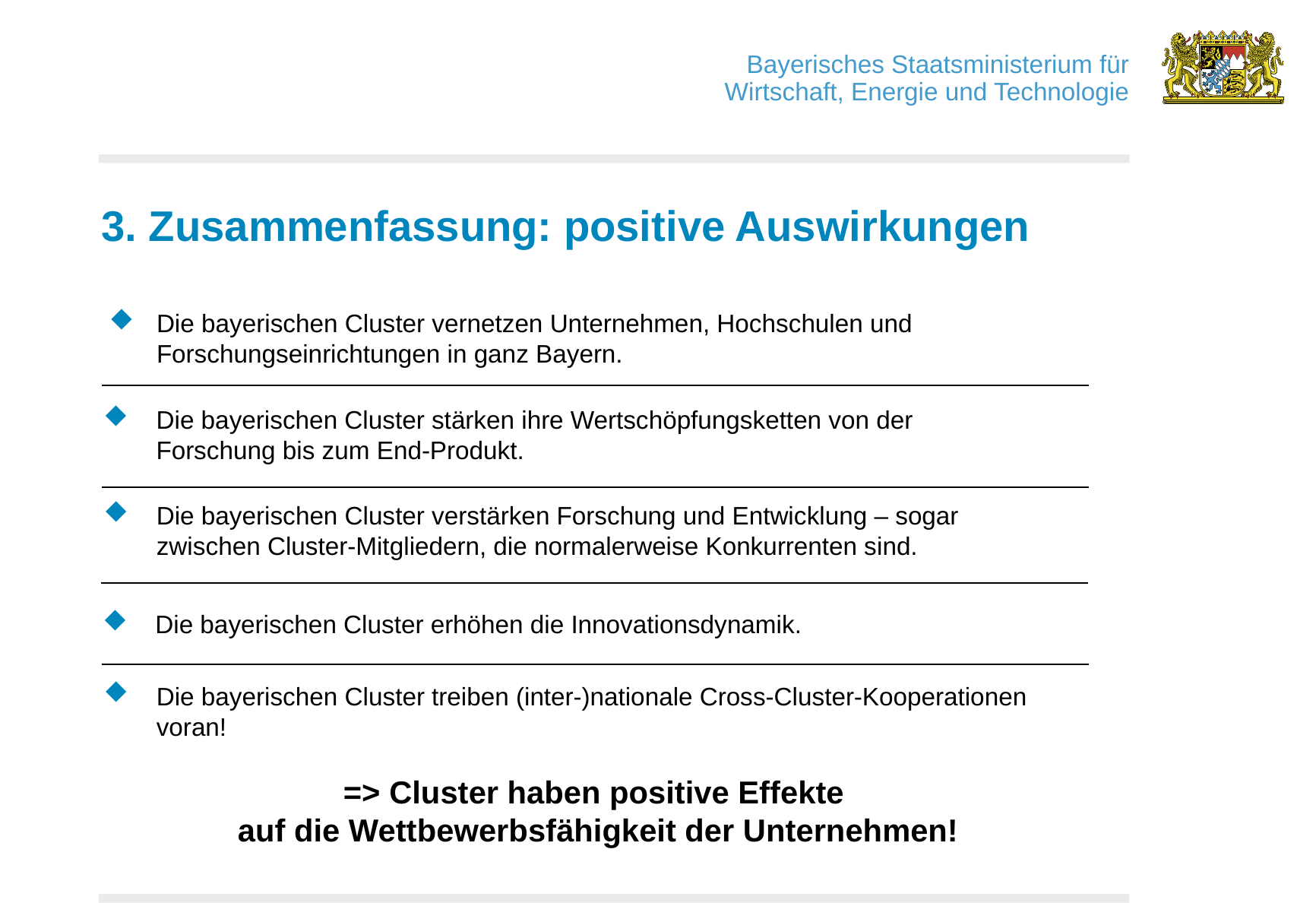

3. Zusammenfassung: positive Auswirkungen
Die bayerischen Cluster vernetzen Unternehmen, Hochschulen und Forschungseinrichtungen in ganz Bayern.
Die bayerischen Cluster stärken ihre Wertschöpfungsketten von der Forschung bis zum End-Produkt.
Die bayerischen Cluster verstärken Forschung und Entwicklung – sogar zwischen Cluster-Mitgliedern, die normalerweise Konkurrenten sind.
Die bayerischen Cluster erhöhen die Innovationsdynamik.
Die bayerischen Cluster treiben (inter-)nationale Cross-Cluster-Kooperationen voran!
=> Cluster haben positive Effekte
auf die Wettbewerbsfähigkeit der Unternehmen!